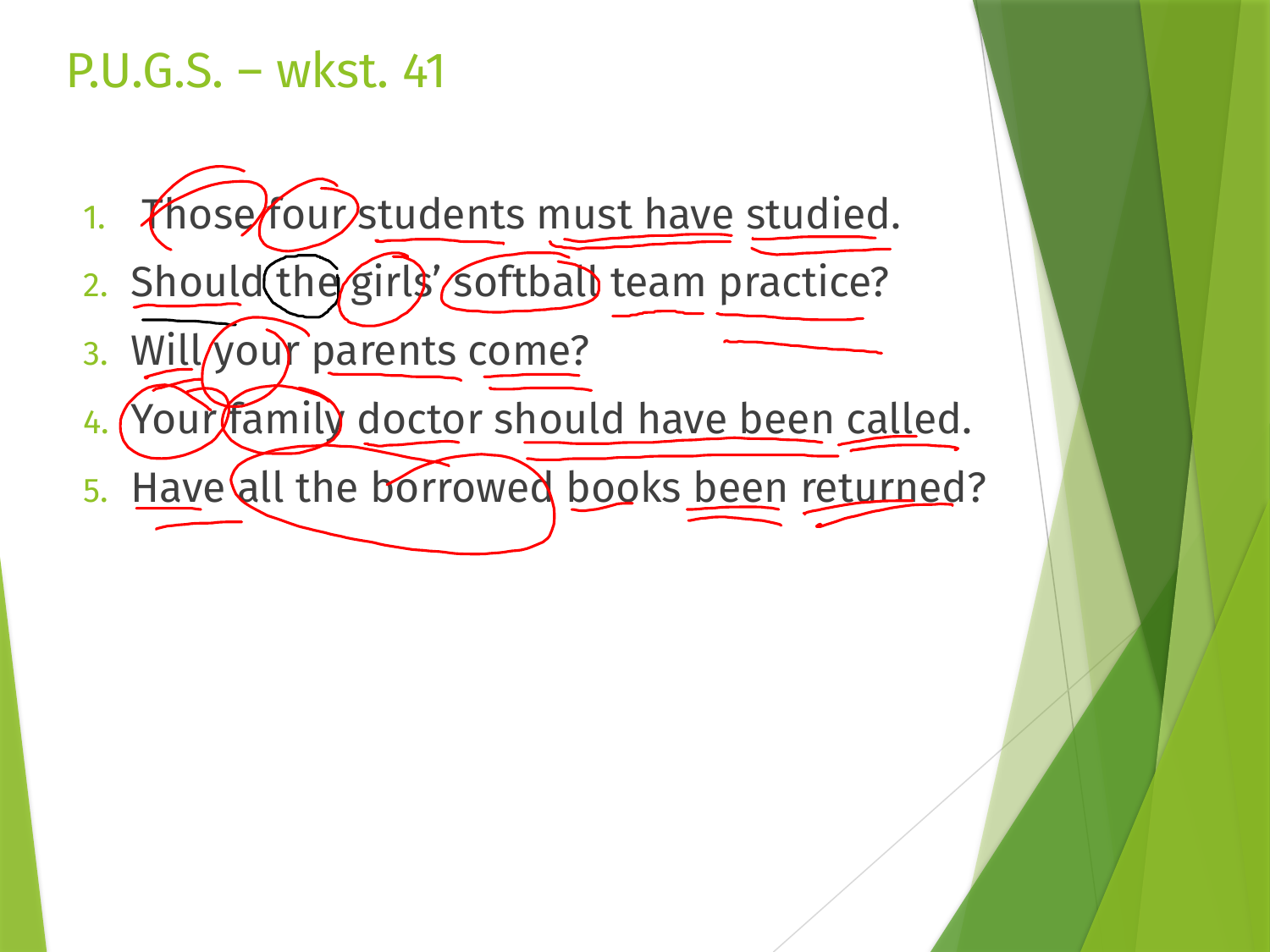

# P.U.G.S. – wkst. 41

 Those four students must have studied.
Should the girls’ softball team practice?
Will your parents come?
Your family doctor should have been called.
Have all the borrowed books been returned?